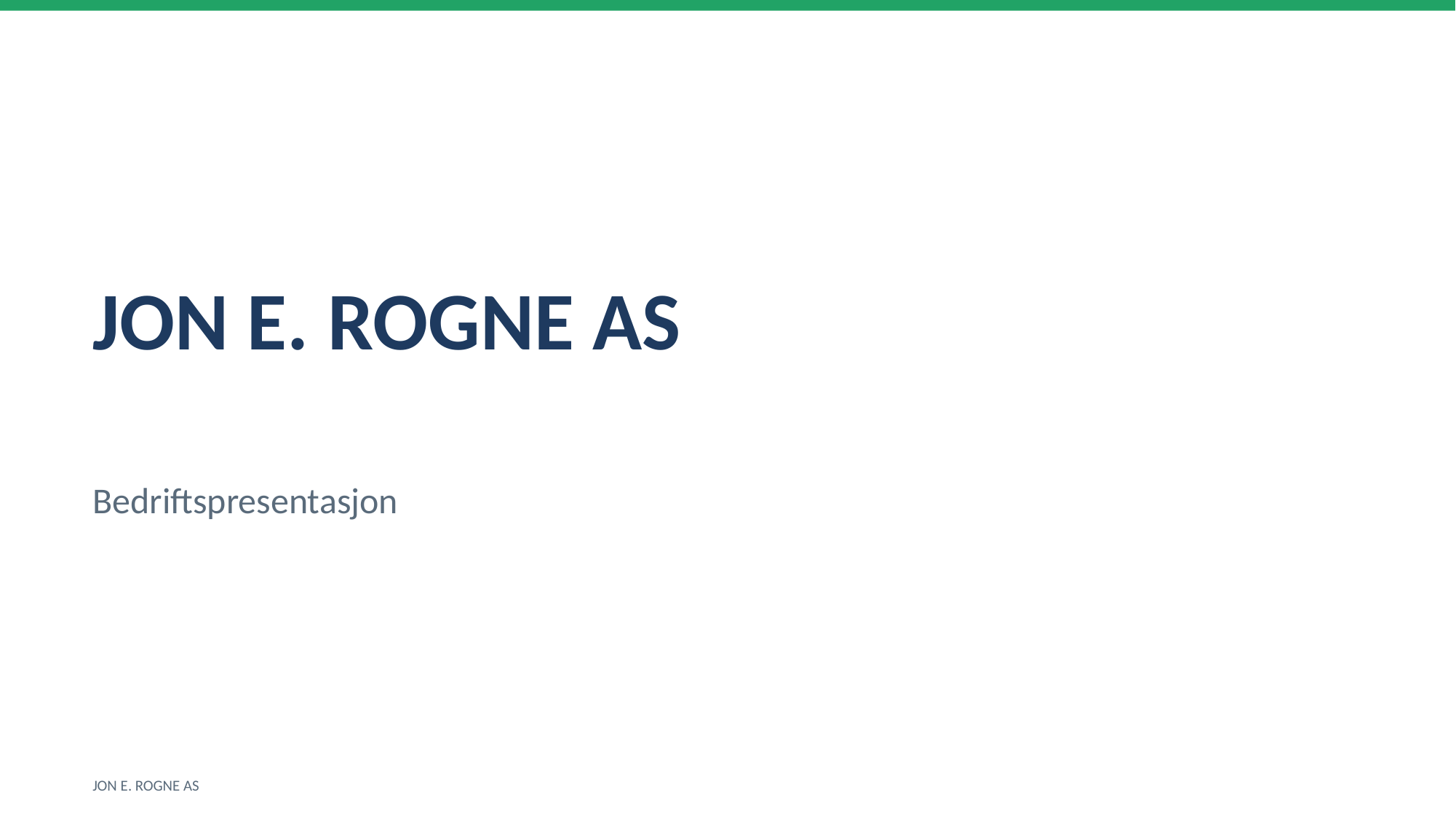

JON E. ROGNE AS
Bedriftspresentasjon
JON E. ROGNE AS